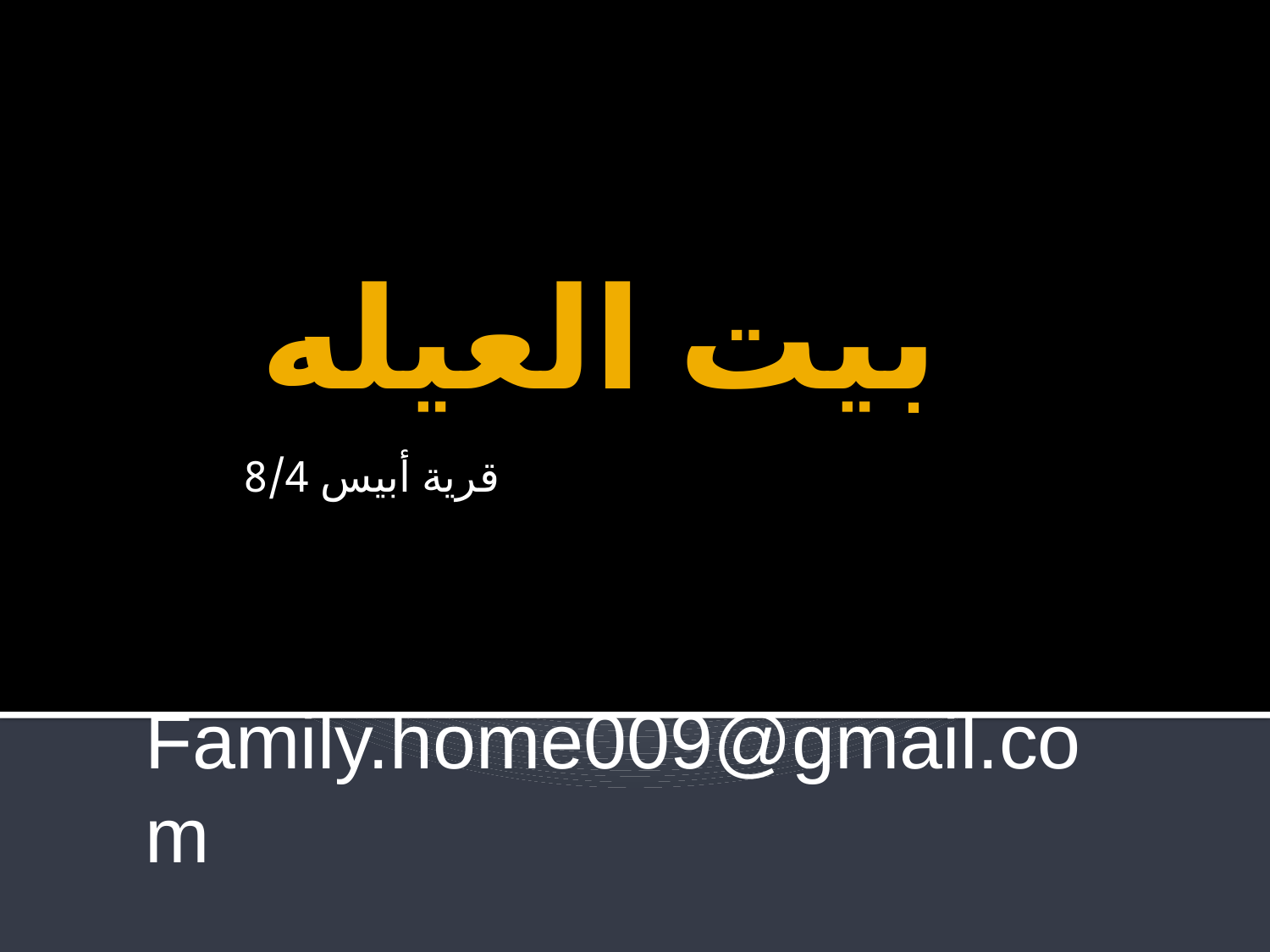

# بيت العيله
قرية أبيس 8/4
Family.home009@gmail.com